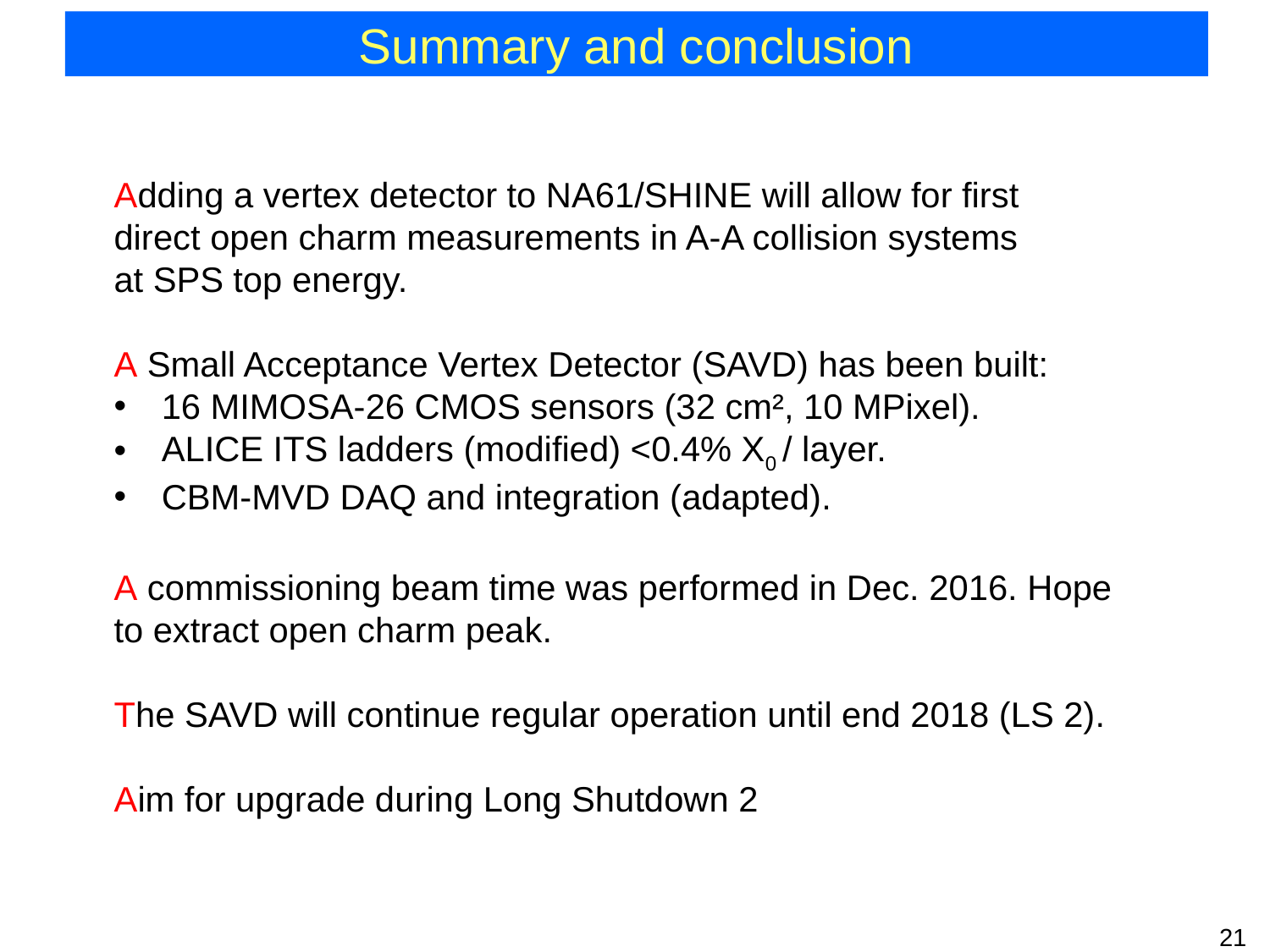

# Summary and conclusion
Adding a vertex detector to NA61/SHINE will allow for first
direct open charm measurements in A-A collision systems
at SPS top energy.

A Small Acceptance Vertex Detector (SAVD) has been built:
16 MIMOSA-26 CMOS sensors (32 cm², 10 MPixel).
ALICE ITS ladders (modified) <0.4% X0 / layer.
CBM-MVD DAQ and integration (adapted).

A commissioning beam time was performed in Dec. 2016. Hope
to extract open charm peak.

The SAVD will continue regular operation until end 2018 (LS 2).

Aim for upgrade during Long Shutdown 2
21